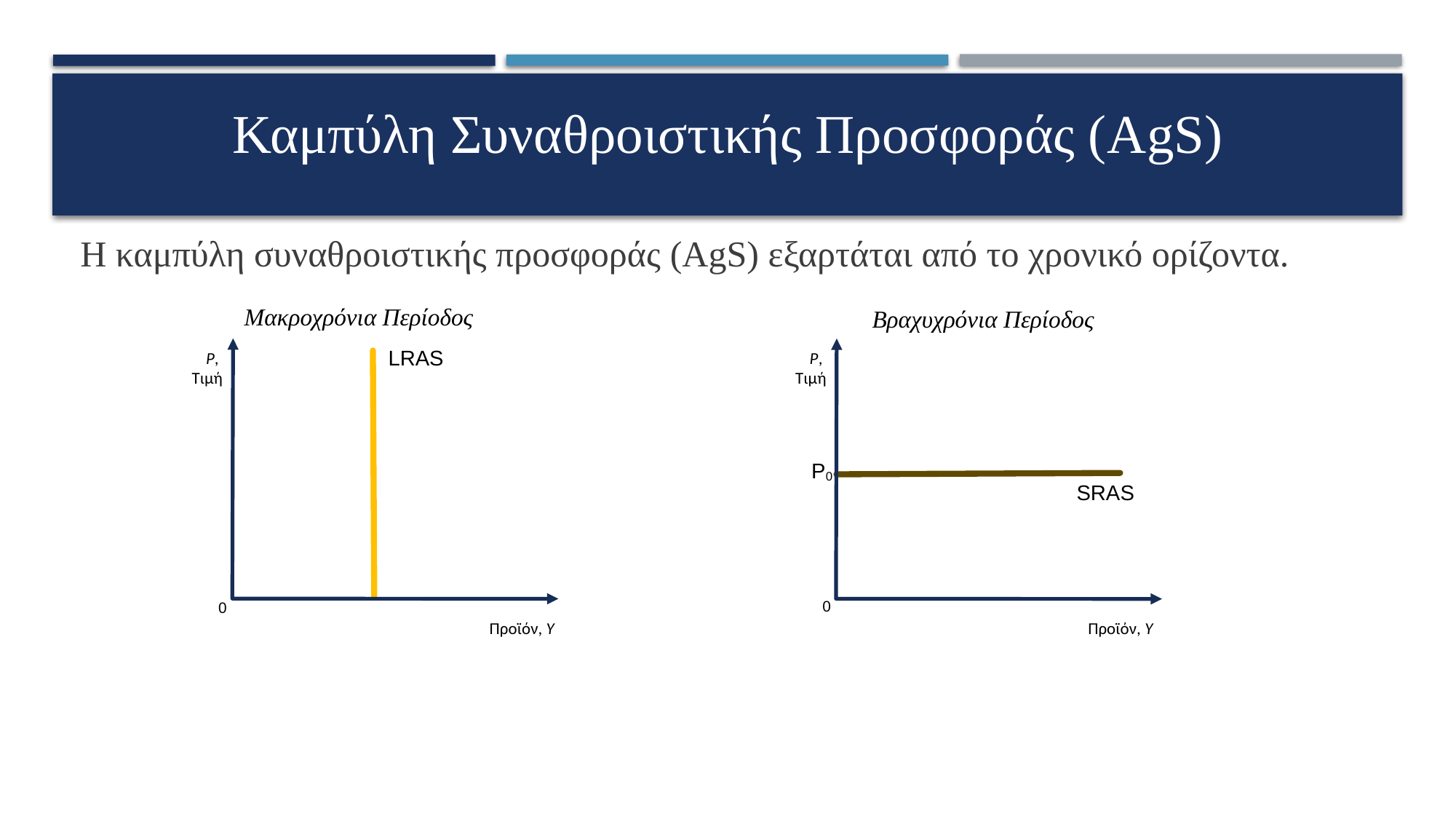

# Καμπύλη Συναθροιστικής Προσφοράς (AgS)
Η καμπύλη συναθροιστικής προσφοράς (AgS) εξαρτάται από το χρονικό ορίζοντα.

Μακροχρόνια Περίοδος
Βραχυχρόνια Περίοδος
P,
Τιμή
LRAS
P,
Τιμή
P0
SRAS
Προϊόν, Y
Προϊόν, Y
0
0